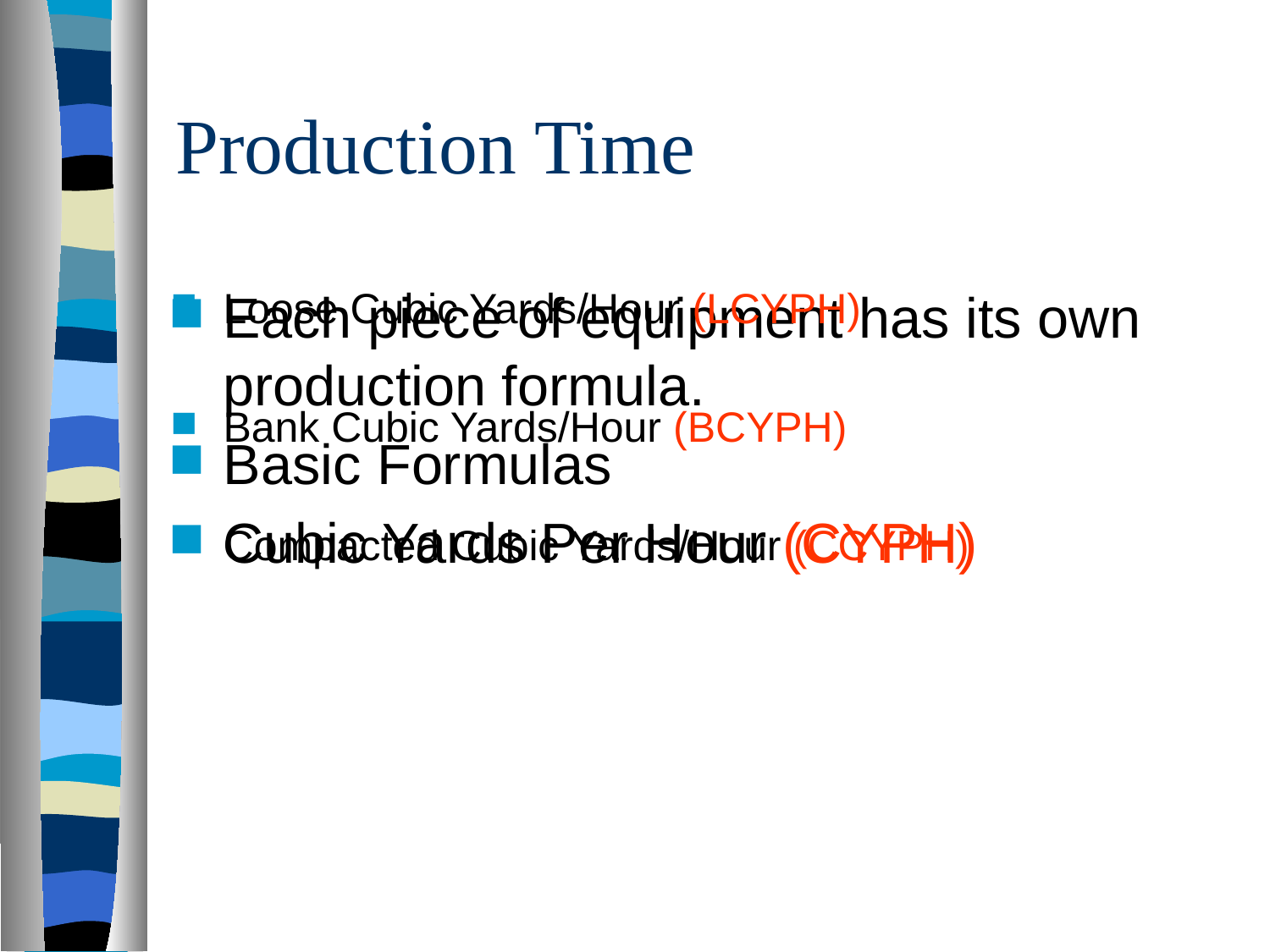

# Production Time
Each piece of equipment has its own production formula.
Basic Formulas
Cubic Yards Per Hour (CYPH)
Loose Cubic Yards/Hour (LCYPH)

Bank Cubic Yards/Hour (BCYPH)

Compacted Cubic Yards/Hour (CCYPH)